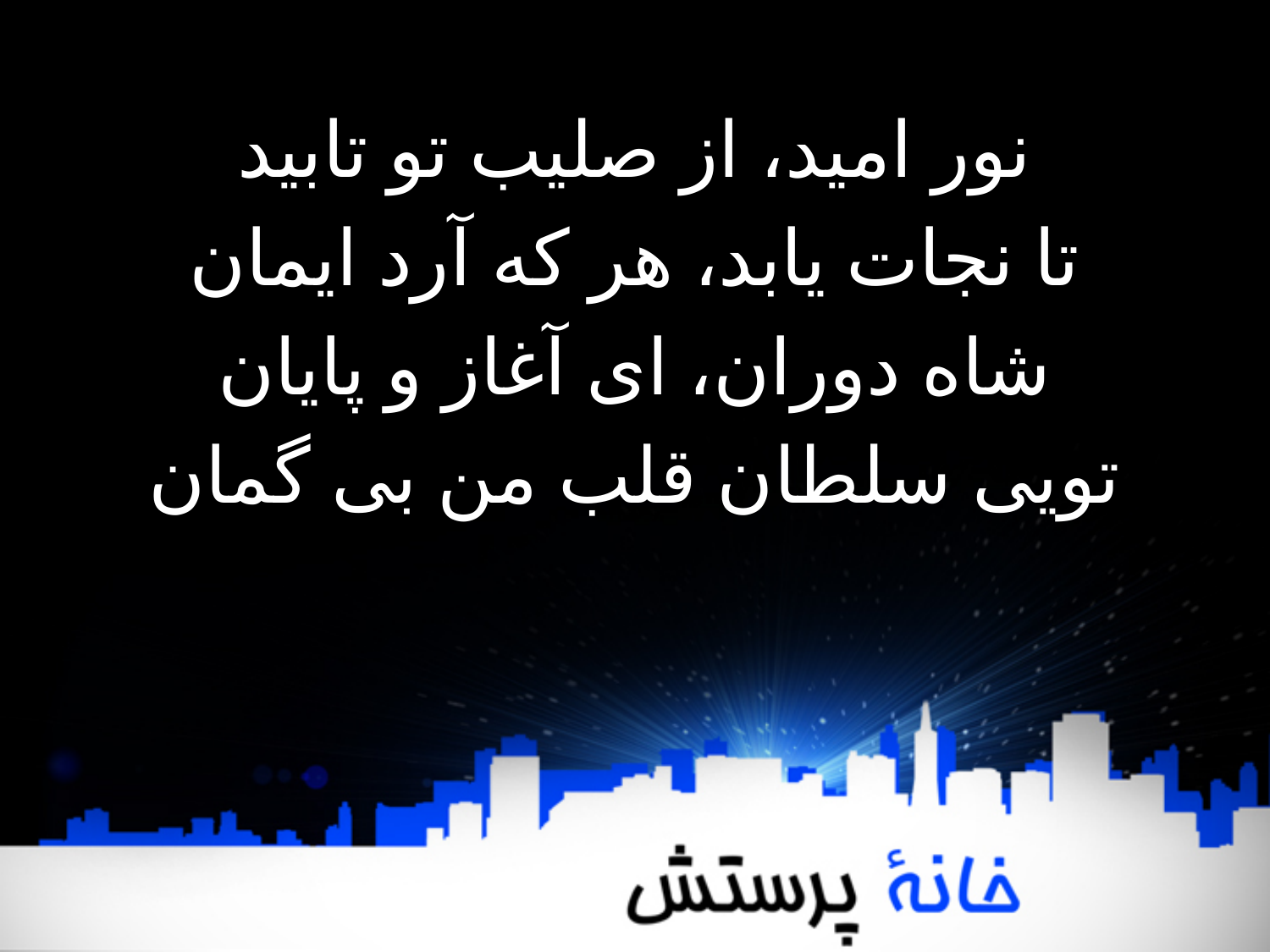

نور امید، از صلیب تو تابید
تا نجات یابد، هر که آرد ایمان
شاه دوران، ای آغاز و پایان
تویی سلطان قلب من بی گمان